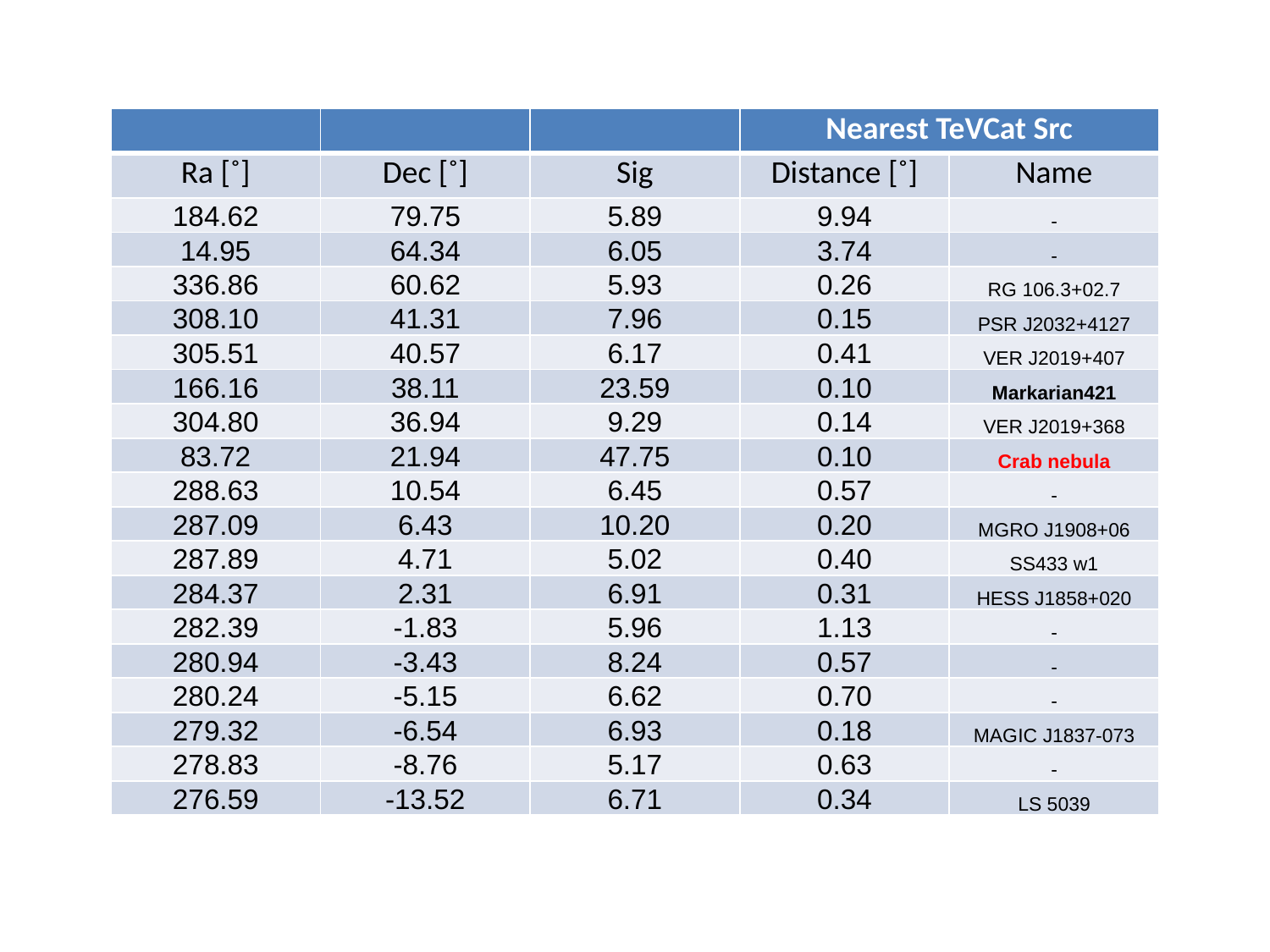

|  |  |  | Nearest TeVCat Src |  |
| --- | --- | --- | --- | --- |
| Ra [˚] | Dec [˚] | Sig | Distance [˚] | Name |
| 184.62 | 79.75 | 5.89 | 9.94 | - |
| 14.95 | 64.34 | 6.05 | 3.74 | - |
| 336.86 | 60.62 | 5.93 | 0.26 | RG 106.3+02.7 |
| 308.10 | 41.31 | 7.96 | 0.15 | PSR J2032+4127 |
| 305.51 | 40.57 | 6.17 | 0.41 | VER J2019+407 |
| 166.16 | 38.11 | 23.59 | 0.10 | Markarian421 |
| 304.80 | 36.94 | 9.29 | 0.14 | VER J2019+368 |
| 83.72 | 21.94 | 47.75 | 0.10 | Crab nebula |
| 288.63 | 10.54 | 6.45 | 0.57 | - |
| 287.09 | 6.43 | 10.20 | 0.20 | MGRO J1908+06 |
| 287.89 | 4.71 | 5.02 | 0.40 | SS433 w1 |
| 284.37 | 2.31 | 6.91 | 0.31 | HESS J1858+020 |
| 282.39 | -1.83 | 5.96 | 1.13 | - |
| 280.94 | -3.43 | 8.24 | 0.57 | - |
| 280.24 | -5.15 | 6.62 | 0.70 | - |
| 279.32 | -6.54 | 6.93 | 0.18 | MAGIC J1837-073 |
| 278.83 | -8.76 | 5.17 | 0.63 | - |
| 276.59 | -13.52 | 6.71 | 0.34 | LS 5039 |